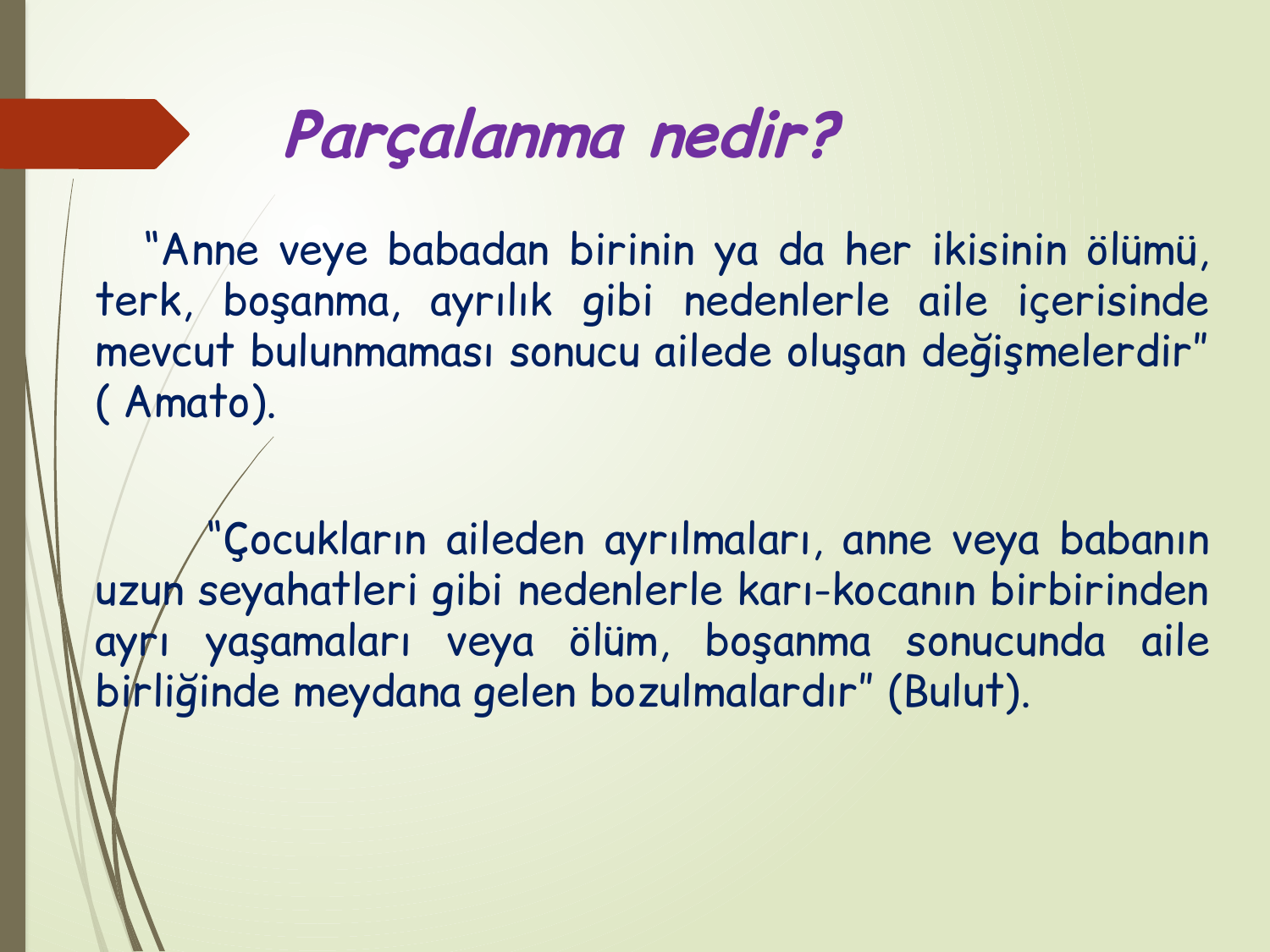

# Parçalanma nedir?
      “Anne veye babadan birinin ya da her ikisinin ölümü, terk, boşanma, ayrılık gibi nedenlerle aile içerisinde mevcut bulunmaması sonucu ailede oluşan değişmelerdir” ( Amato).

        “Çocukların aileden ayrılmaları, anne veya babanın uzun seyahatleri gibi nedenlerle karı-kocanın birbirinden ayrı yaşamaları veya ölüm, boşanma sonucunda aile birliğinde meydana gelen bozulmalardır” (Bulut).